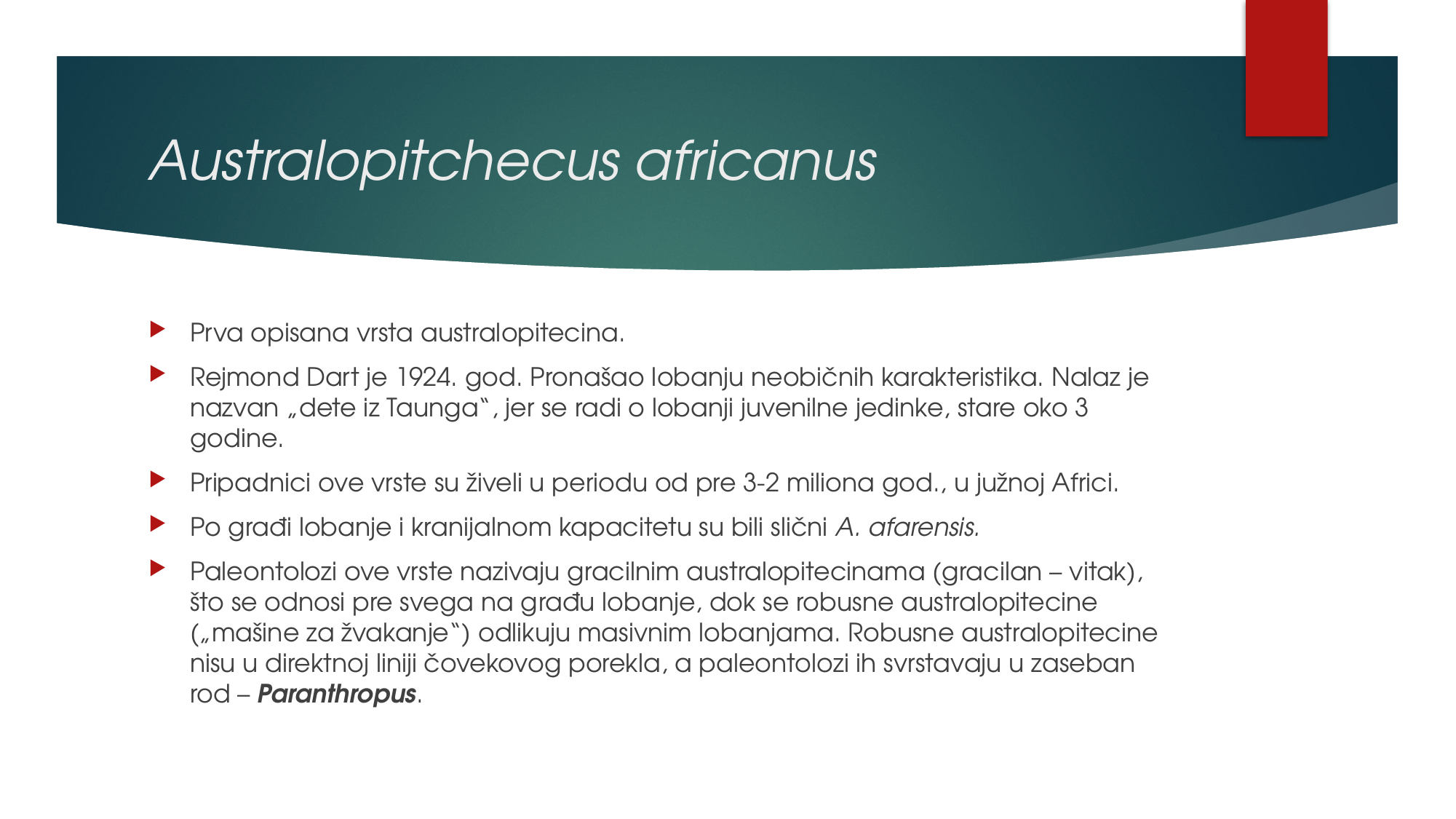

# Australopitchecus africanus
Prva opisana vrsta australopitecina.
Rejmond Dart je 1924. god. Pronašao lobanju neobičnih karakteristika. Nalaz je nazvan „dete iz Taunga“, jer se radi o lobanji juvenilne jedinke, stare oko 3 godine.
Pripadnici ove vrste su živeli u periodu od pre 3-2 miliona god., u južnoj Africi.
Po građi lobanje i kranijalnom kapacitetu su bili slični A. afarensis.
Paleontolozi ove vrste nazivaju gracilnim australopitecinama (gracilan – vitak), što se odnosi pre svega na građu lobanje, dok se robusne australopitecine („mašine za žvakanje“) odlikuju masivnim lobanjama. Robusne australopitecine nisu u direktnoj liniji čovekovog porekla, a paleontolozi ih svrstavaju u zaseban rod – Paranthropus.